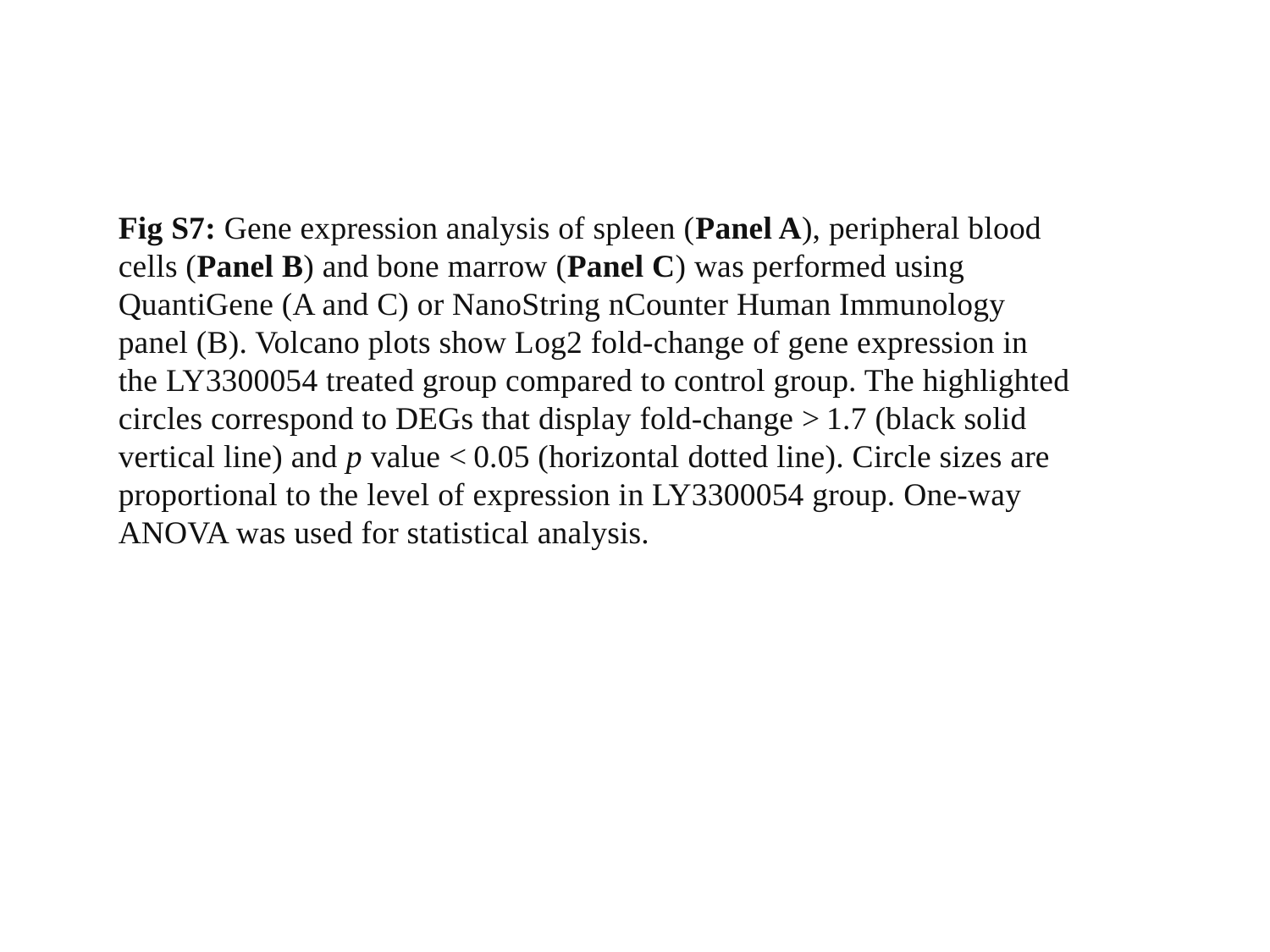

Fig S7: Gene expression analysis of spleen (Panel A), peripheral blood cells (Panel B) and bone marrow (Panel C) was performed using QuantiGene (A and C) or NanoString nCounter Human Immunology panel (B). Volcano plots show Log2 fold-change of gene expression in the LY3300054 treated group compared to control group. The highlighted circles correspond to DEGs that display fold-change > 1.7 (black solid vertical line) and p value < 0.05 (horizontal dotted line). Circle sizes are proportional to the level of expression in LY3300054 group. One-way ANOVA was used for statistical analysis.